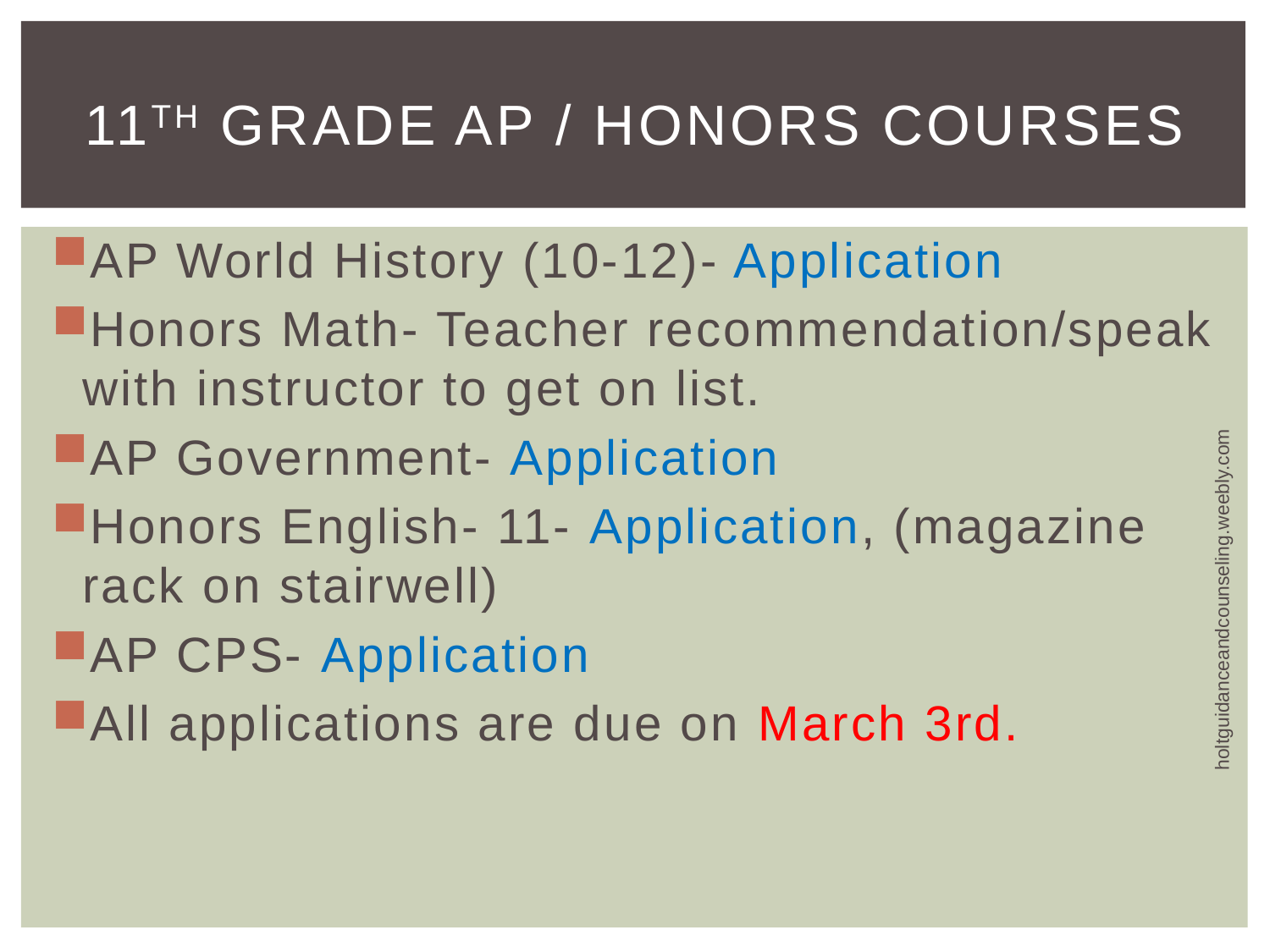

# 11th Grade AP / Honors Courses
AP World History (10-12)- Application
Honors Math- Teacher recommendation/speak with instructor to get on list.
AP Government- Application
Honors English- 11- Application, (magazine rack on stairwell)
AP CPS- Application
All applications are due on March 3rd.

holtguidanceandcounseling.weebly.com